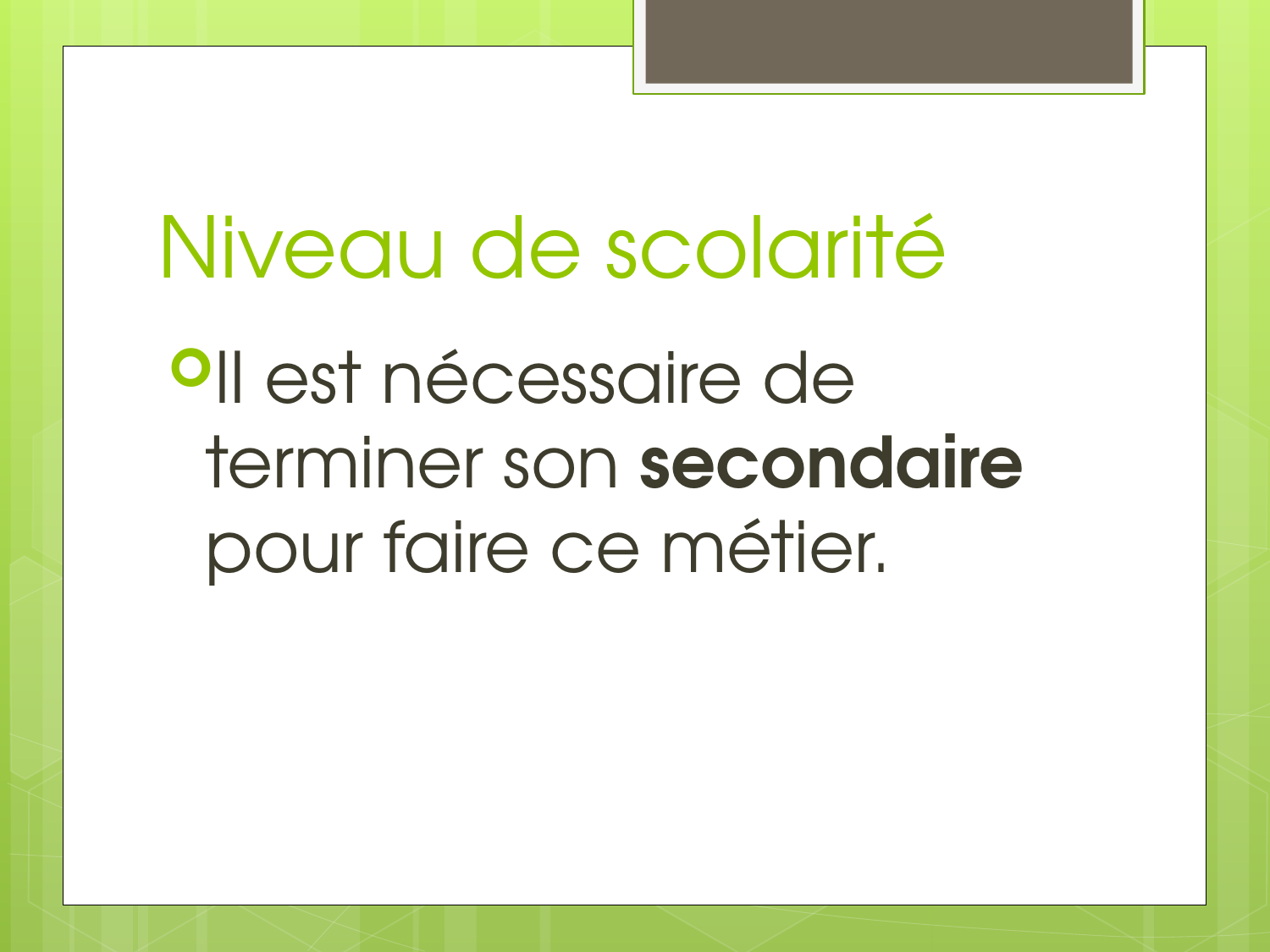

# Niveau de scolarité
Il est nécessaire de terminer son secondaire pour faire ce métier.